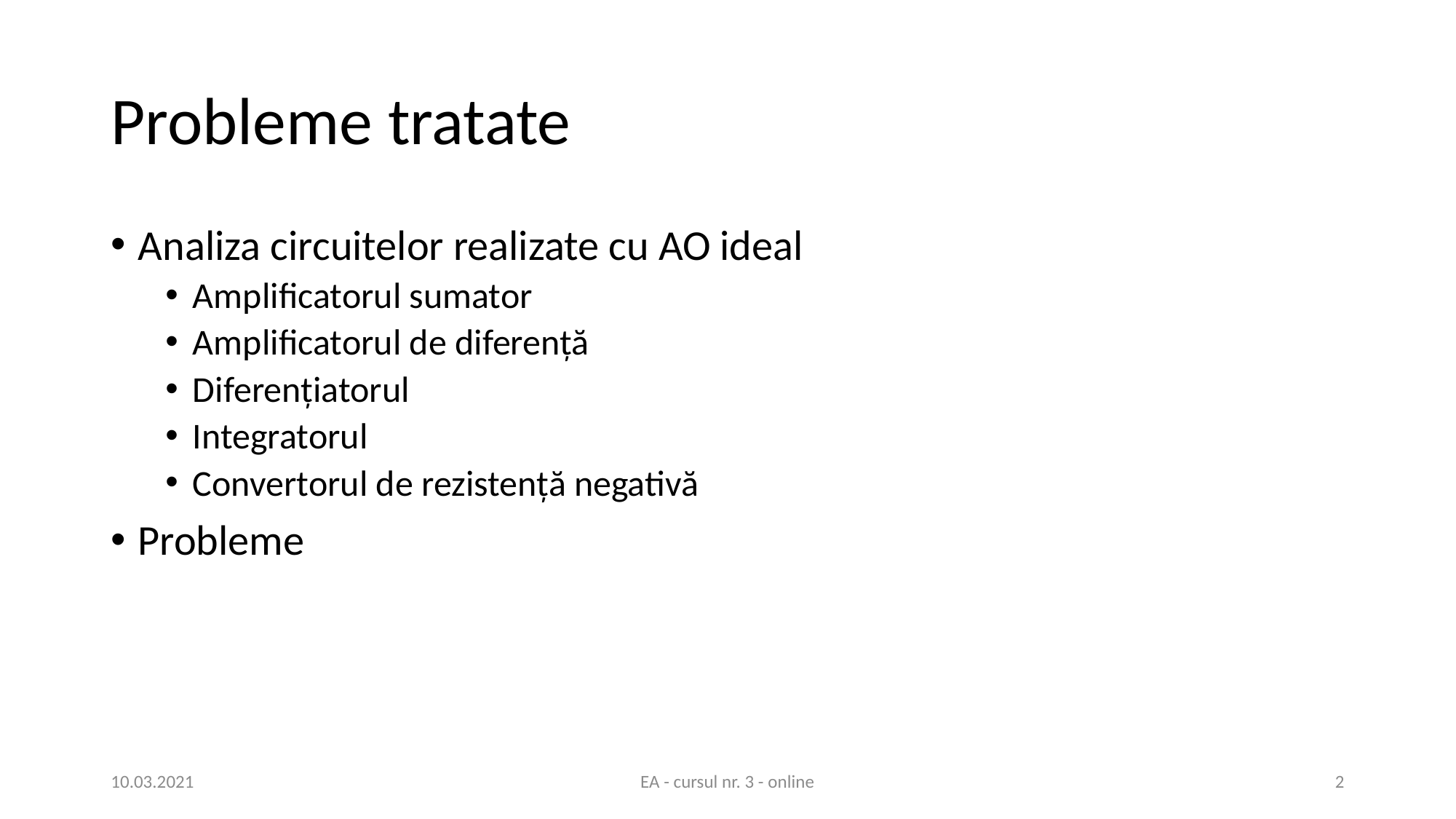

# Probleme tratate
Analiza circuitelor realizate cu AO ideal
Amplificatorul sumator
Amplificatorul de diferență
Diferențiatorul
Integratorul
Convertorul de rezistență negativă
Probleme
10.03.2021
EA - cursul nr. 3 - online
2